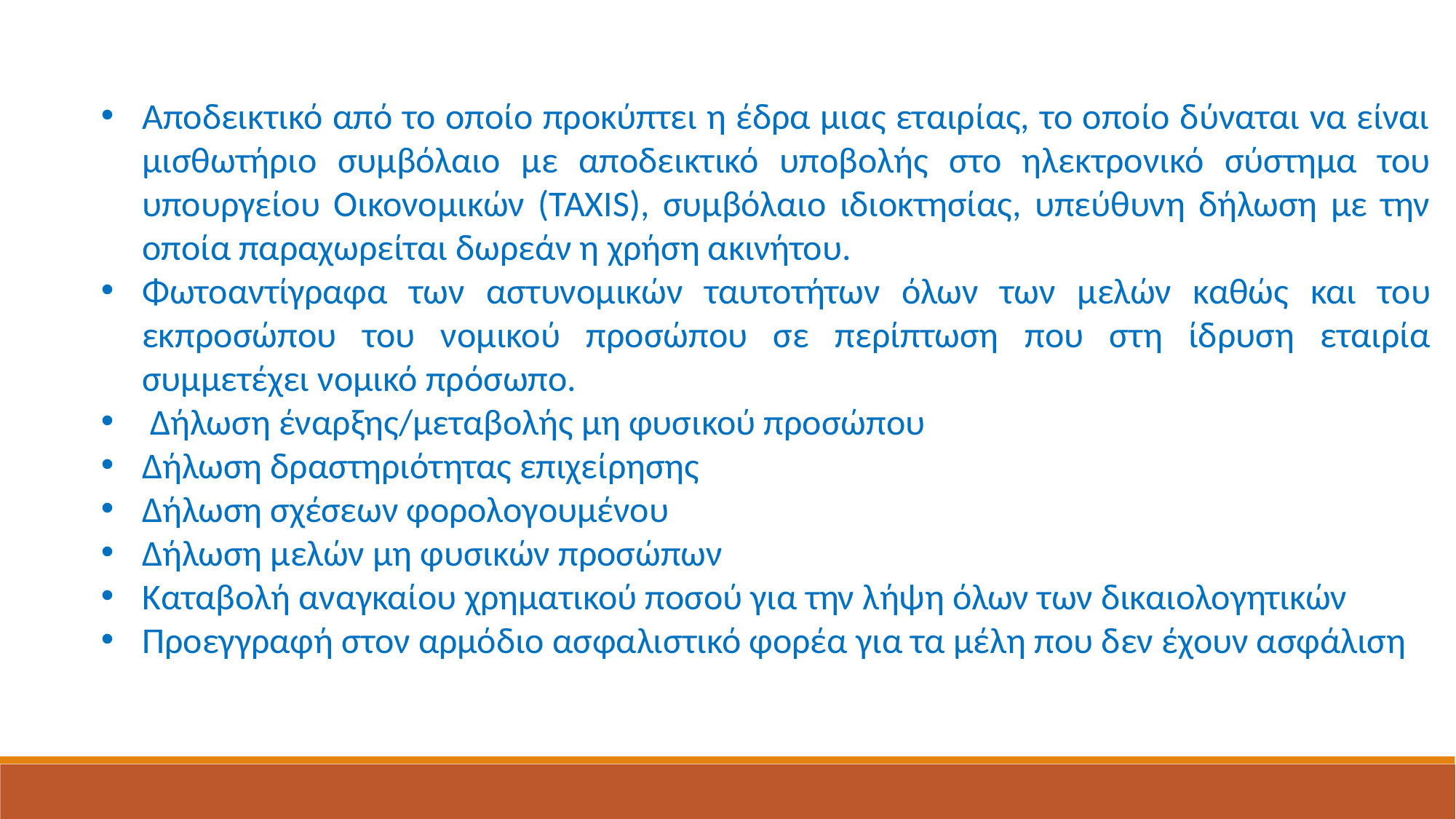

Αποδεικτικό από το οποίο προκύπτει η έδρα μιας εταιρίας, το οποίο δύναται να είναι μισθωτήριο συμβόλαιο με αποδεικτικό υποβολής στο ηλεκτρονικό σύστημα του υπουργείου Οικονομικών (TAXIS), συμβόλαιο ιδιοκτησίας, υπεύθυνη δήλωση με την οποία παραχωρείται δωρεάν η χρήση ακινήτου.
Φωτοαντίγραφα των αστυνομικών ταυτοτήτων όλων των μελών καθώς και του εκπροσώπου του νομικού προσώπου σε περίπτωση που στη ίδρυση εταιρία συμμετέχει νομικό πρόσωπο.
 Δήλωση έναρξης/μεταβολής μη φυσικού προσώπου
Δήλωση δραστηριότητας επιχείρησης
Δήλωση σχέσεων φορολογουμένου
Δήλωση μελών μη φυσικών προσώπων
Καταβολή αναγκαίου χρηματικού ποσού για την λήψη όλων των δικαιολογητικών
Προεγγραφή στον αρμόδιο ασφαλιστικό φορέα για τα μέλη που δεν έχουν ασφάλιση